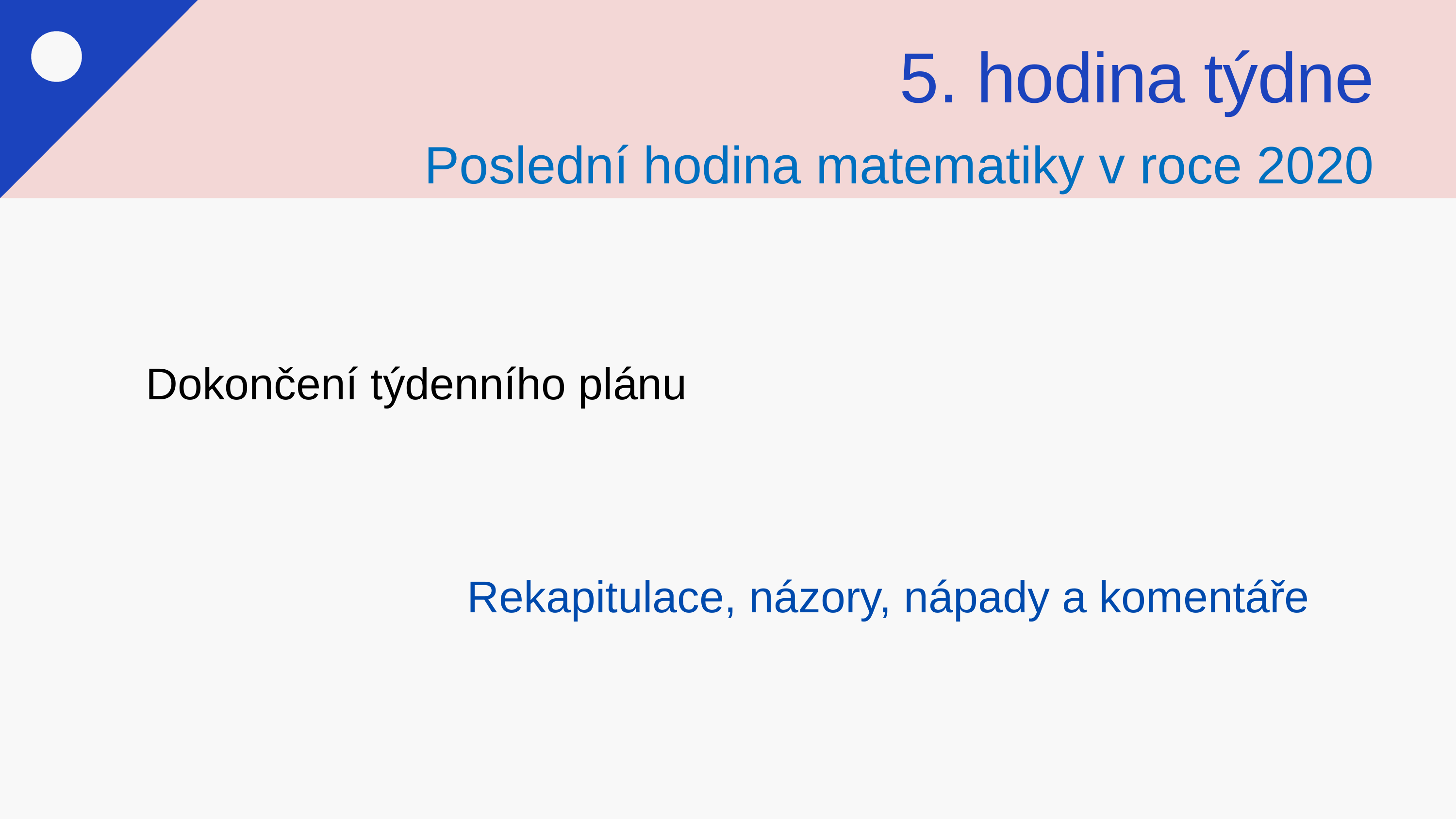

5. hodina týdne
Poslední hodina matematiky v roce 2020
Dokončení týdenního plánu
Rekapitulace, názory, nápady a komentáře